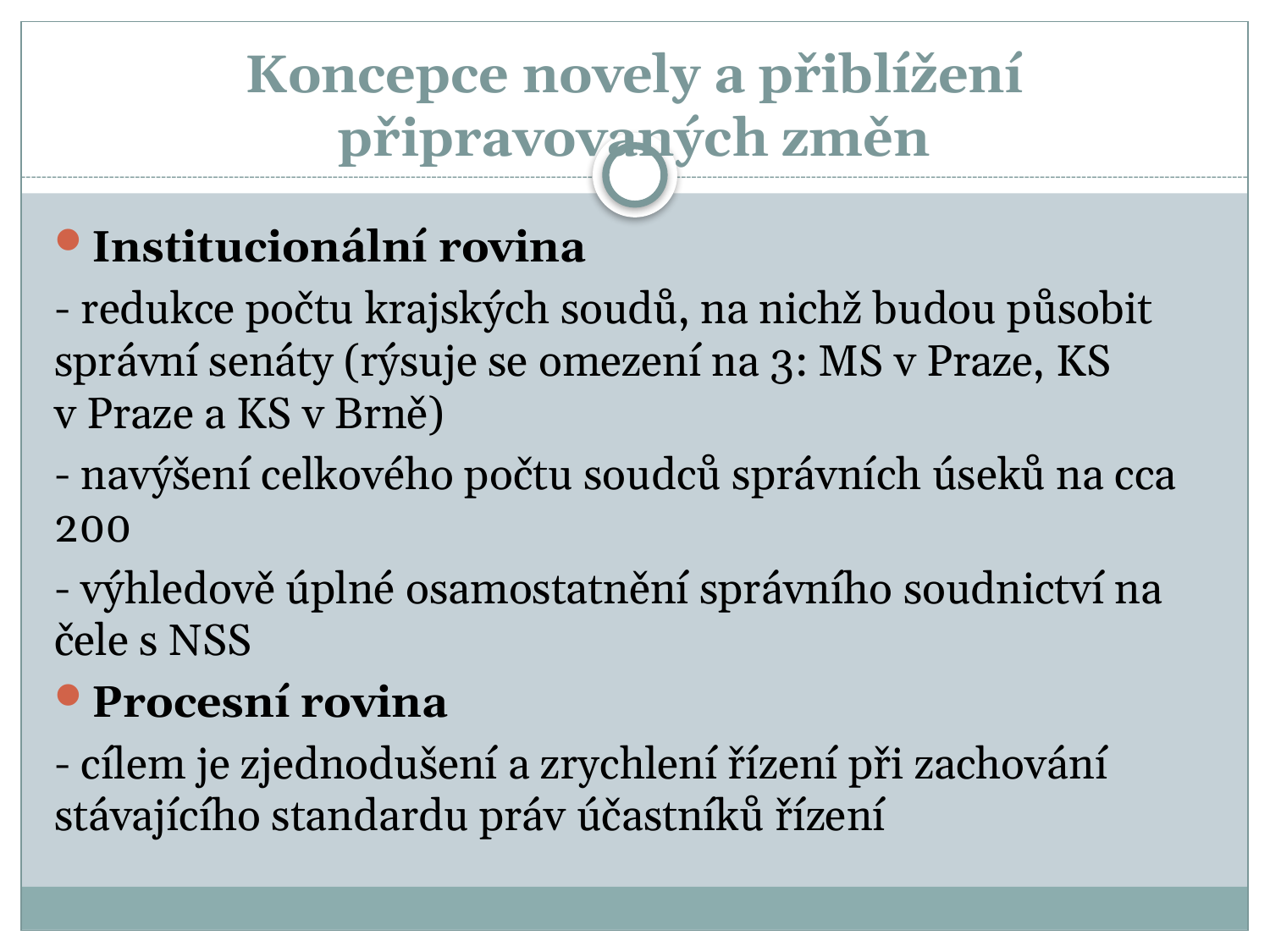

# Koncepce novely a přiblížení připravovaných změn
Institucionální rovina
- redukce počtu krajských soudů, na nichž budou působit správní senáty (rýsuje se omezení na 3: MS v Praze, KS v Praze a KS v Brně)
- navýšení celkového počtu soudců správních úseků na cca 200
- výhledově úplné osamostatnění správního soudnictví na čele s NSS
Procesní rovina
- cílem je zjednodušení a zrychlení řízení při zachování stávajícího standardu práv účastníků řízení